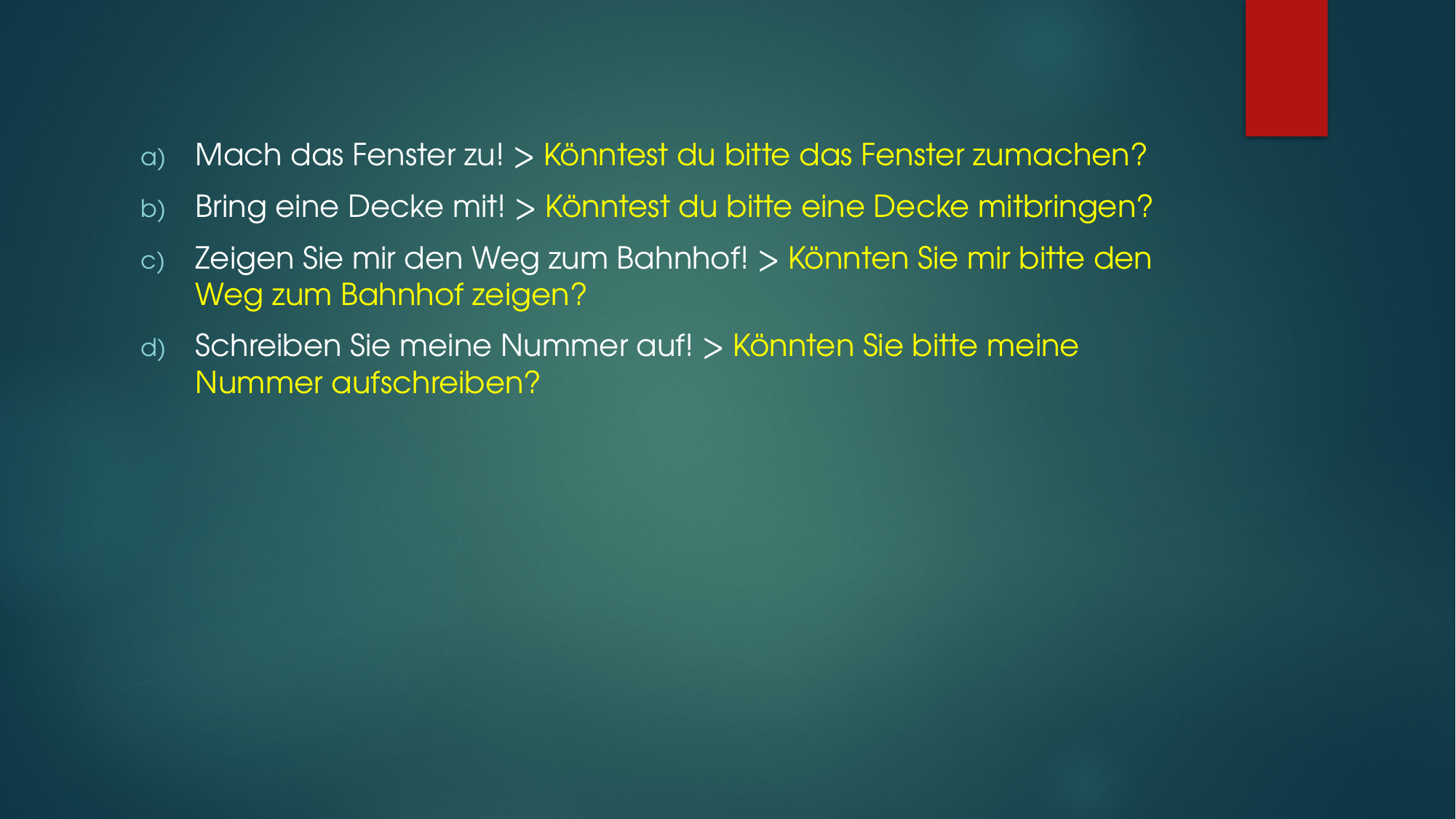

Mach das Fenster zu! > Könntest du bitte das Fenster zumachen?
Bring eine Decke mit! > Könntest du bitte eine Decke mitbringen?
Zeigen Sie mir den Weg zum Bahnhof! > Könnten Sie mir bitte den Weg zum Bahnhof zeigen?
Schreiben Sie meine Nummer auf! > Könnten Sie bitte meine Nummer aufschreiben?